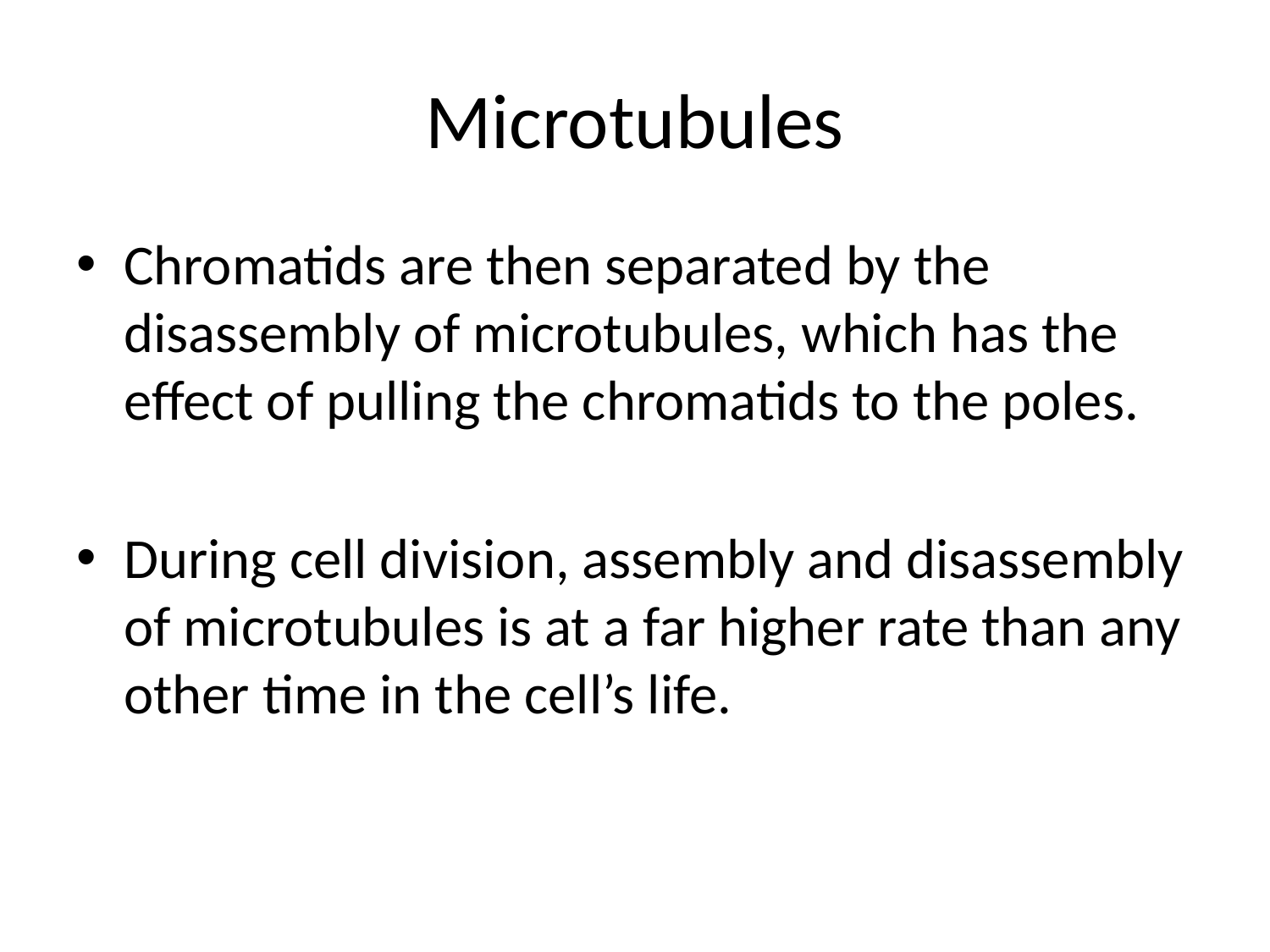

# Microtubules
Chromatids are then separated by the disassembly of microtubules, which has the effect of pulling the chromatids to the poles.

During cell division, assembly and disassembly of microtubules is at a far higher rate than any other time in the cell’s life.